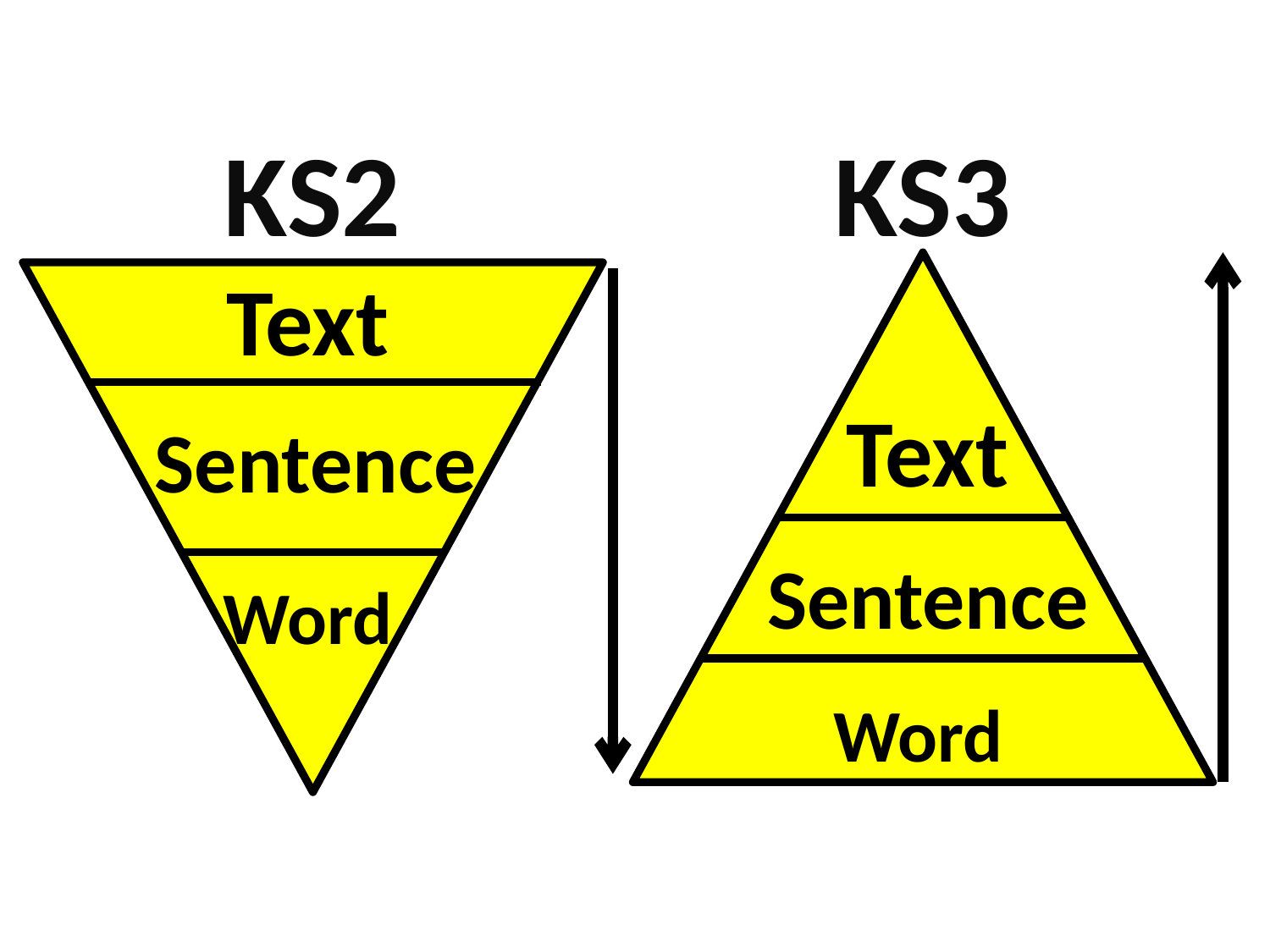

KS2
KS3

Text

Sentence
Word
Text
Sentence
Word